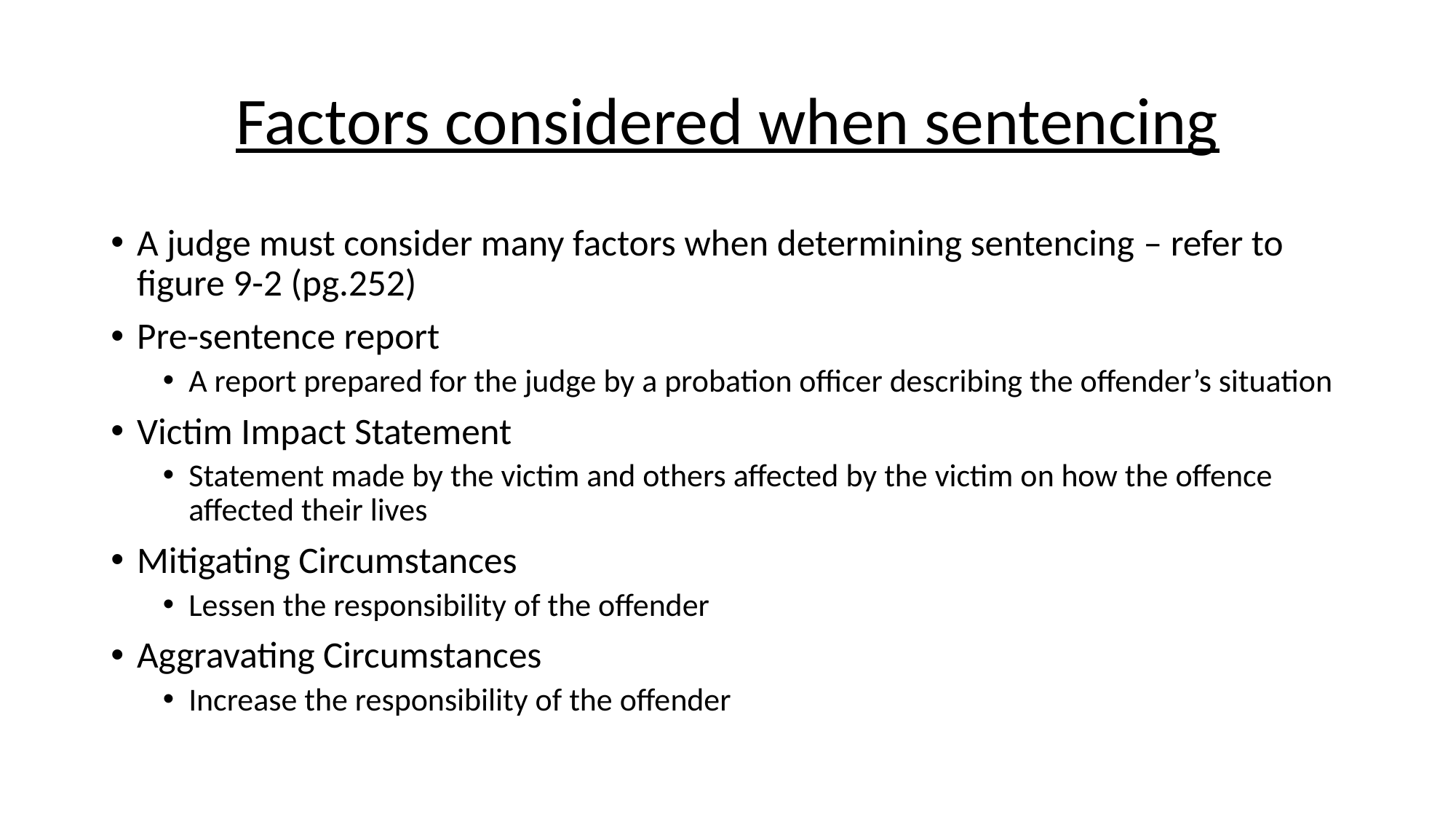

# Factors considered when sentencing
A judge must consider many factors when determining sentencing – refer to figure 9-2 (pg.252)
Pre-sentence report
A report prepared for the judge by a probation officer describing the offender’s situation
Victim Impact Statement
Statement made by the victim and others affected by the victim on how the offence affected their lives
Mitigating Circumstances
Lessen the responsibility of the offender
Aggravating Circumstances
Increase the responsibility of the offender